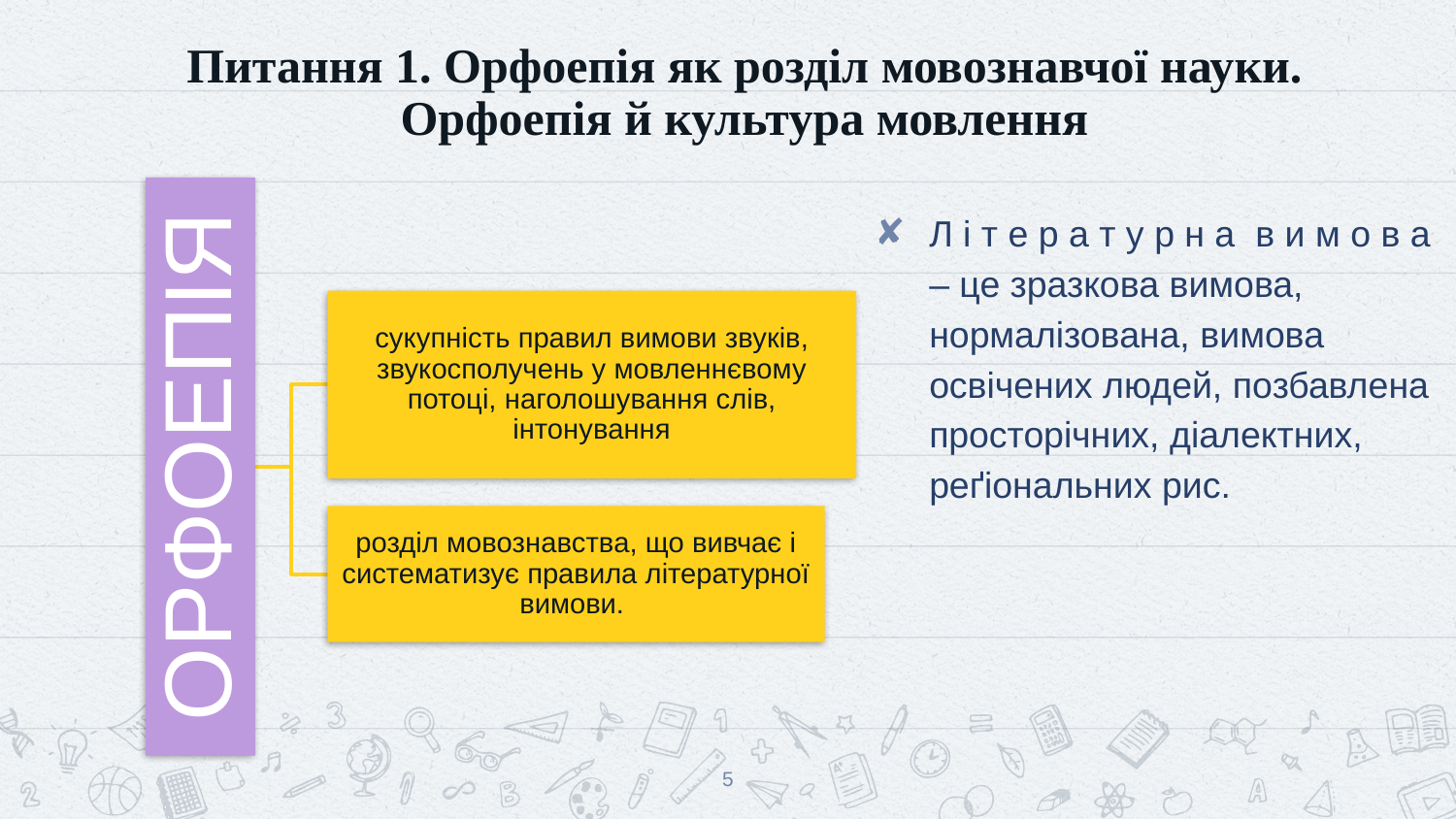

# Питання 1. Орфоепія як розділ мовознавчої науки. Орфоепія й культура мовлення

ОРФОЕПІЯ
сукупність правил вимови звуків, звукосполучень у мовленнєвому потоці, наголошування слів, інтонування
розділ мовознавства, що вивчає і систематизує правила літературної вимови.
Л і т е р а т у р н а  в и м о в а – це зразкова вимова, нормалізована, вимова освічених людей, позбавлена просторічних, діалектних, реґіональних рис.

5